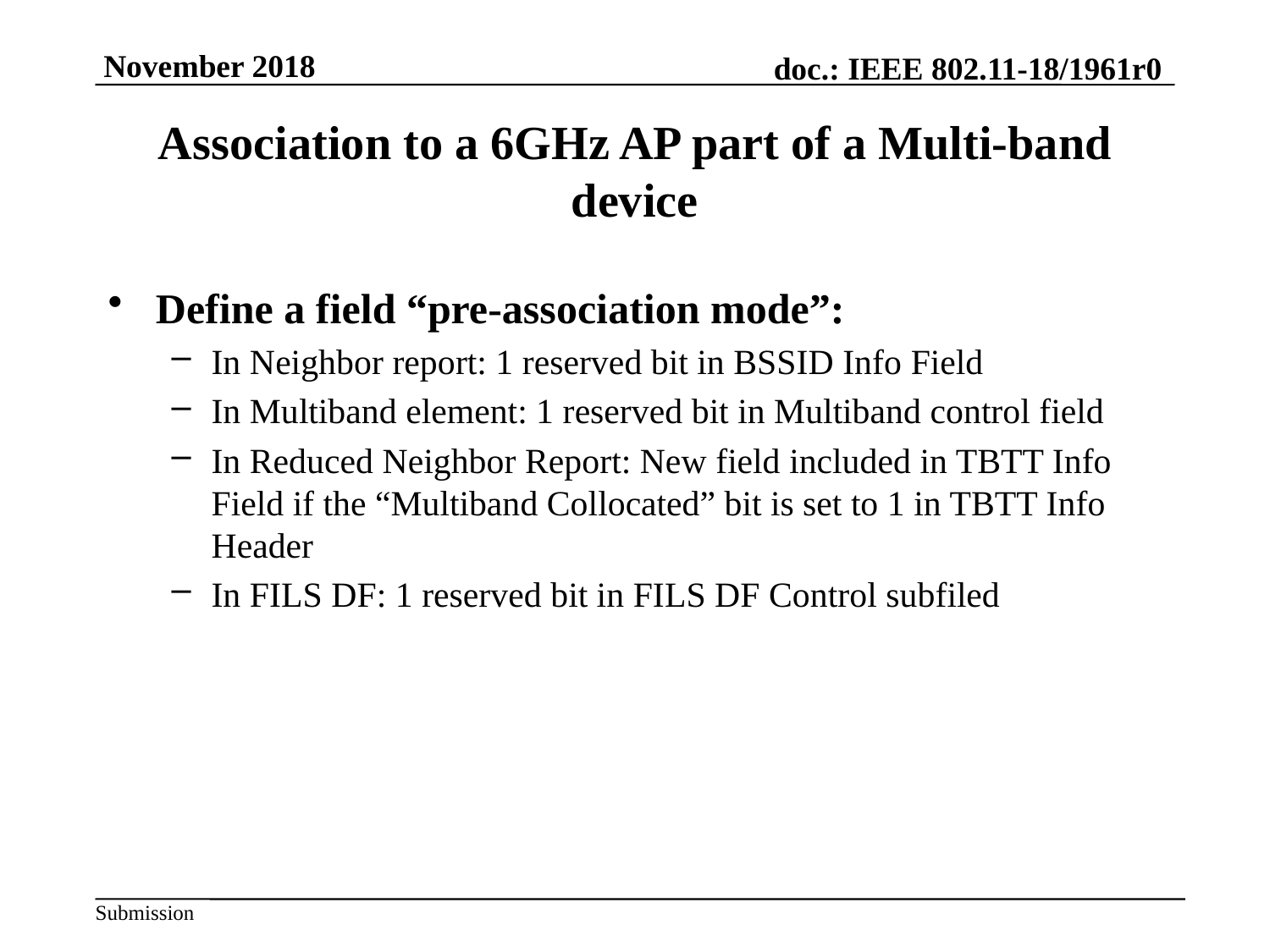

# Association to a 6GHz AP part of a Multi-band device
Define a field “pre-association mode”:
In Neighbor report: 1 reserved bit in BSSID Info Field
In Multiband element: 1 reserved bit in Multiband control field
In Reduced Neighbor Report: New field included in TBTT Info Field if the “Multiband Collocated” bit is set to 1 in TBTT Info Header
In FILS DF: 1 reserved bit in FILS DF Control subfiled